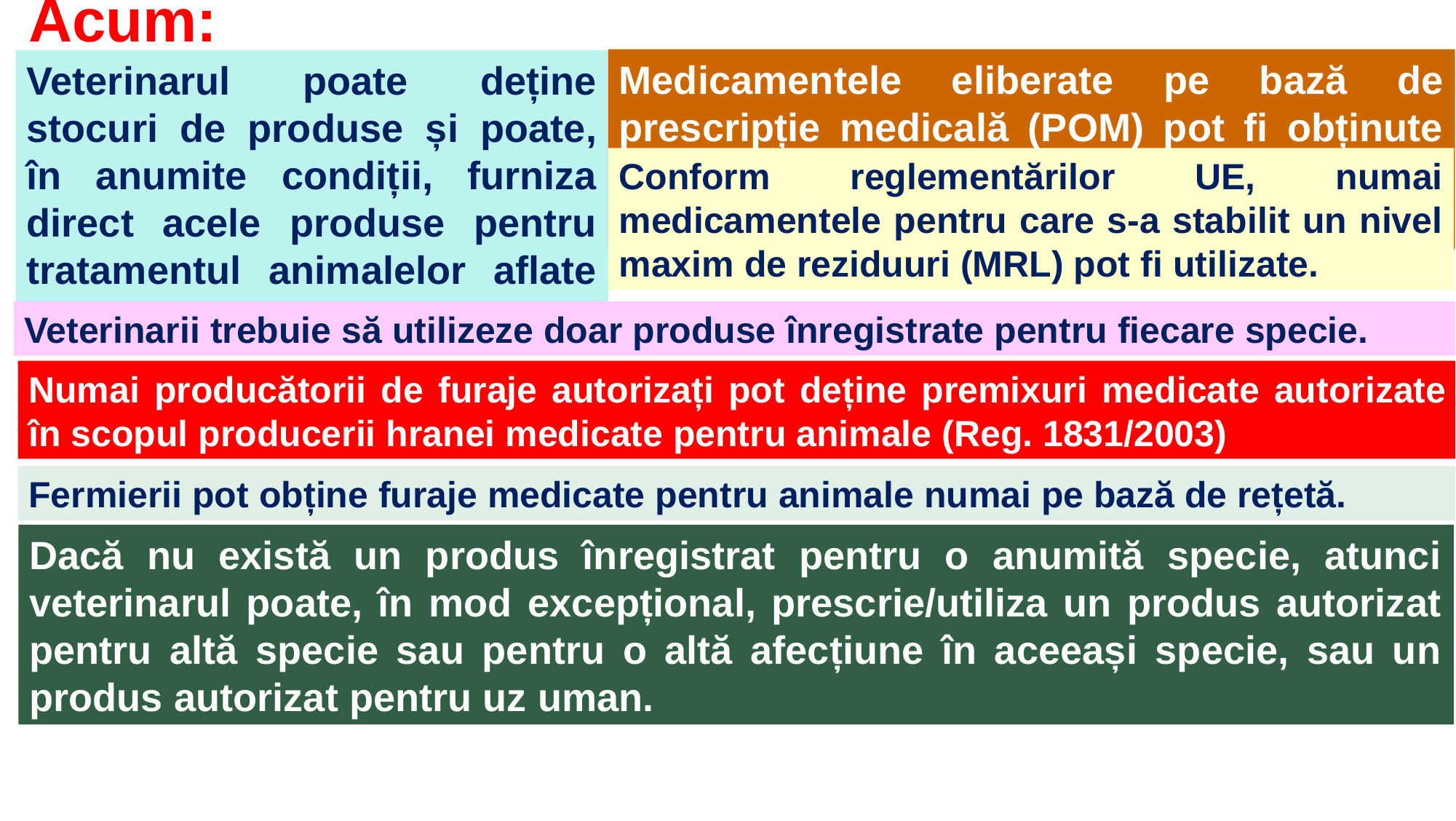

Acum:
Medicamentele eliberate pe bază de prescripție medicală (POM) pot fi obținute doar de la o farmacie sau de la un veterinar autorizat.
Veterinarul poate deține stocuri de produse și poate, în anumite condiții, furniza direct acele produse pentru tratamentul animalelor aflate sub îngrijirea sa.
Conform reglementărilor UE, numai medicamentele pentru care s-a stabilit un nivel maxim de reziduuri (MRL) pot fi utilizate.
Veterinarii trebuie să utilizeze doar produse înregistrate pentru fiecare specie.
Numai producătorii de furaje autorizați pot deține premixuri medicate autorizate în scopul producerii hranei medicate pentru animale (Reg. 1831/2003)
Fermierii pot obține furaje medicate pentru animale numai pe bază de rețetă.
Dacă nu există un produs înregistrat pentru o anumită specie, atunci veterinarul poate, în mod excepțional, prescrie/utiliza un produs autorizat pentru altă specie sau pentru o altă afecțiune în aceeași specie, sau un produs autorizat pentru uz uman.